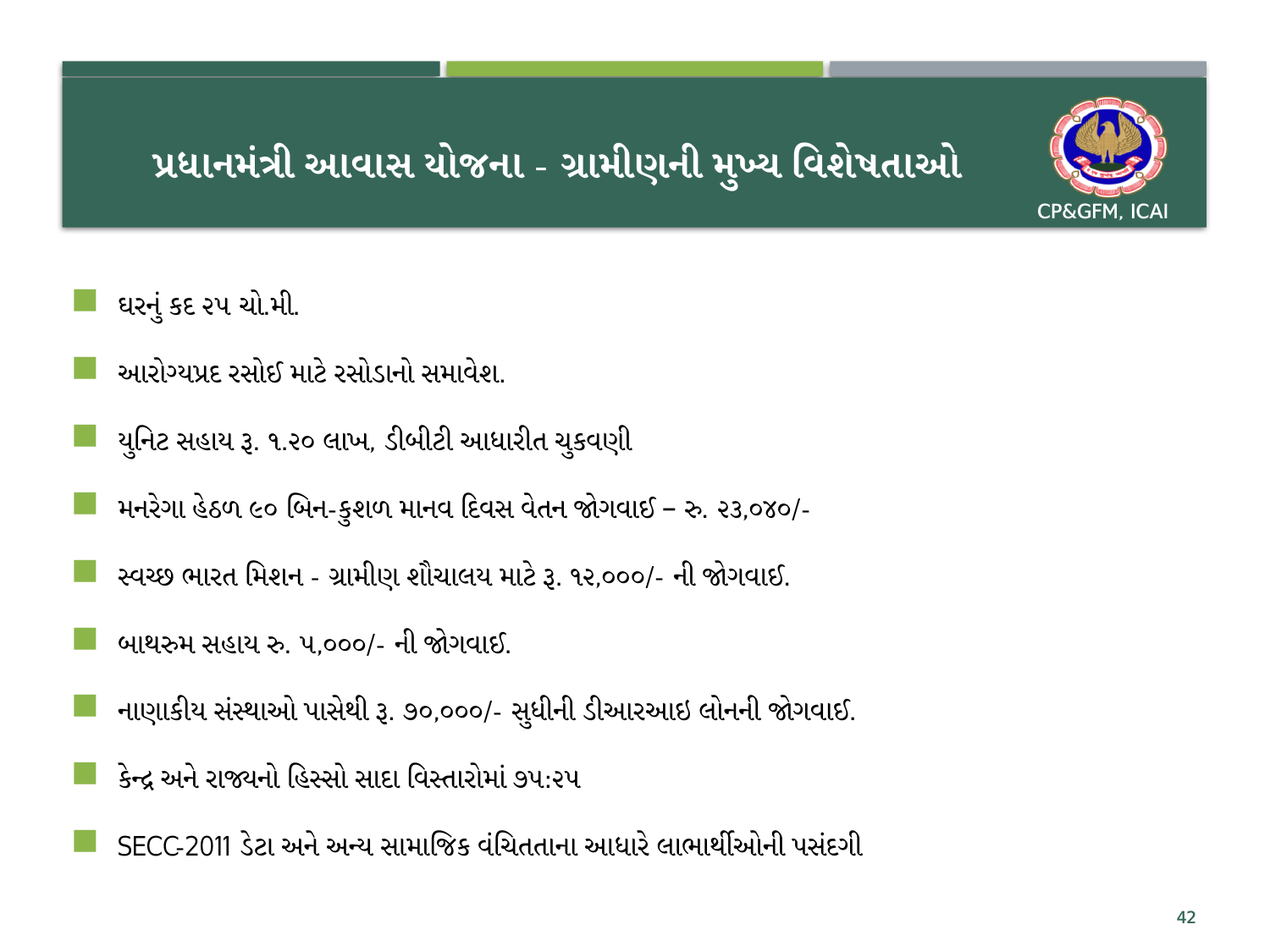

# પ્રધાનમંત્રી આવાસ યોજના - ગ્રામીણની મુખ્ય વિશેષતાઓ
ઘરનું કદ ૨૫ ચો.મી.
આરોગ્યપ્રદ રસોઈ માટે રસોડાનો સમાવેશ.
યુનિટ સહાય રૂ. ૧.૨૦ લાખ, ડીબીટી આધારીત ચુકવણી
મનરેગા હેઠળ ૯૦ બિન-કુશળ માનવ દિવસ વેતન જોગવાઈ – રુ. ૨૩,૦૪૦/-
સ્વચ્છ ભારત મિશન - ગ્રામીણ શૌચાલય માટે રૂ. ૧૨,૦૦૦/- ની જોગવાઈ.
બાથરુમ સહાય રુ. ૫,૦૦૦/- ની જોગવાઈ.
નાણાકીય સંસ્થાઓ પાસેથી રૂ. ૭૦,૦૦૦/- સુધીની ડીઆરઆઇ લોનની જોગવાઈ.
કેન્દ્ર અને રાજ્યનો હિસ્સો સાદા વિસ્તારોમાં ૭૫:૨૫
SECC-2011 ડેટા અને અન્ય સામાજિક વંચિતતાના આધારે લાભાર્થીઓની પસંદગી
42